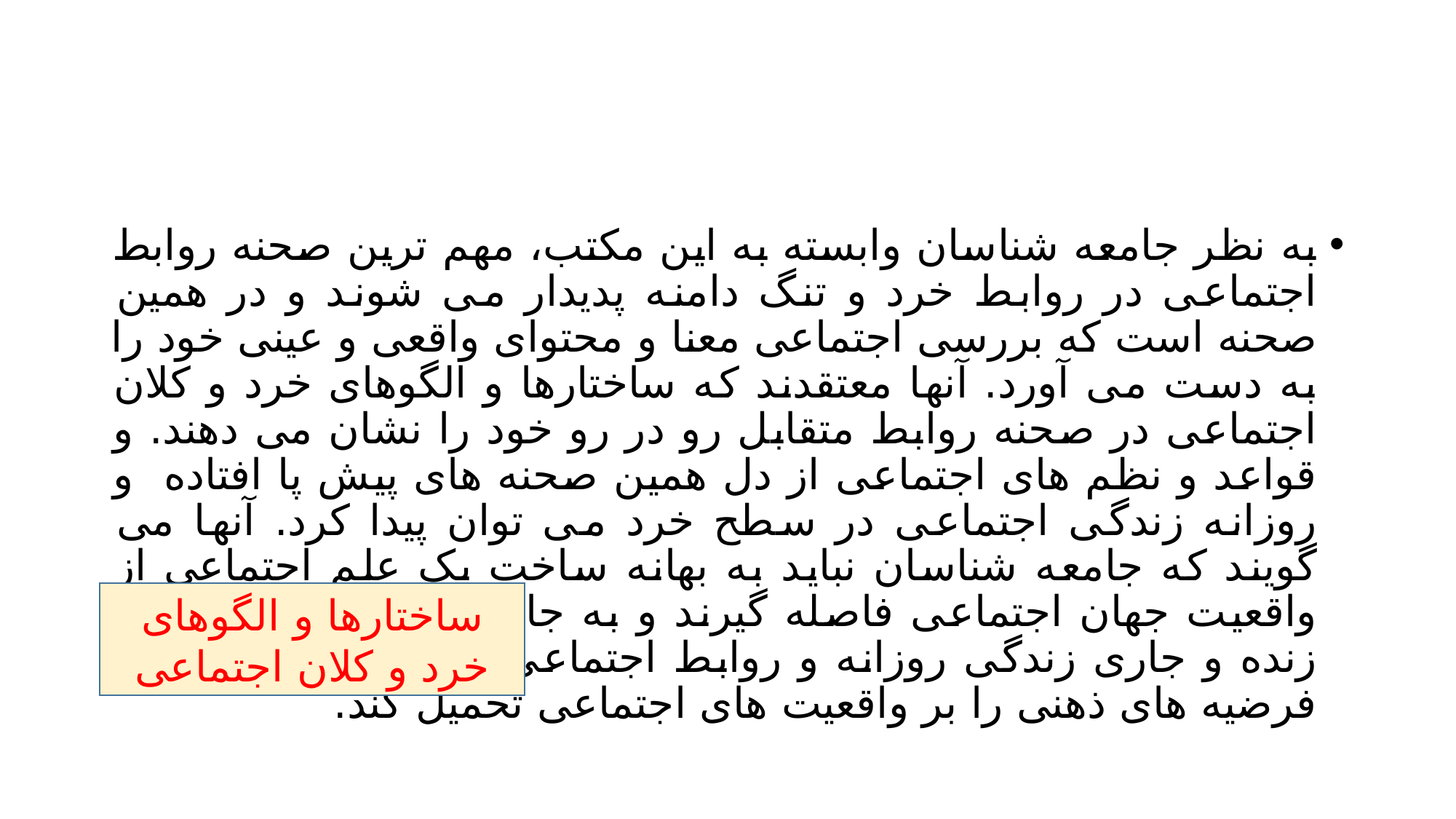

#
به نظر جامعه شناسان وابسته به این مکتب، مهم ترین صحنه روابط اجتماعی در روابط خرد و تنگ دامنه پدیدار می شوند و در همین صحنه است که بررسی اجتماعی معنا و محتوای واقعی و عینی خود را به دست می آورد. آنها معتقدند که ساختارها و الگوهای خرد و کلان اجتماعی در صحنه روابط متقابل رو در رو خود را نشان می دهند. و قواعد و نظم های اجتماعی از دل همین صحنه های پیش پا افتاده  و روزانه زندگی اجتماعی در سطح خرد می توان پیدا کرد. آنها می گویند که جامعه شناسان نباید به بهانه ساخت یک علم اجتماعی از واقعیت جهان اجتماعی فاصله گیرند و به جای شناخت واقعیت های زنده و جاری زندگی روزانه و روابط اجتماعی  روزمره، نظریه ها و فرضیه های ذهنی را بر واقعیت های اجتماعی تحمیل کند.
ساختارها و الگوهای خرد و کلان اجتماعی